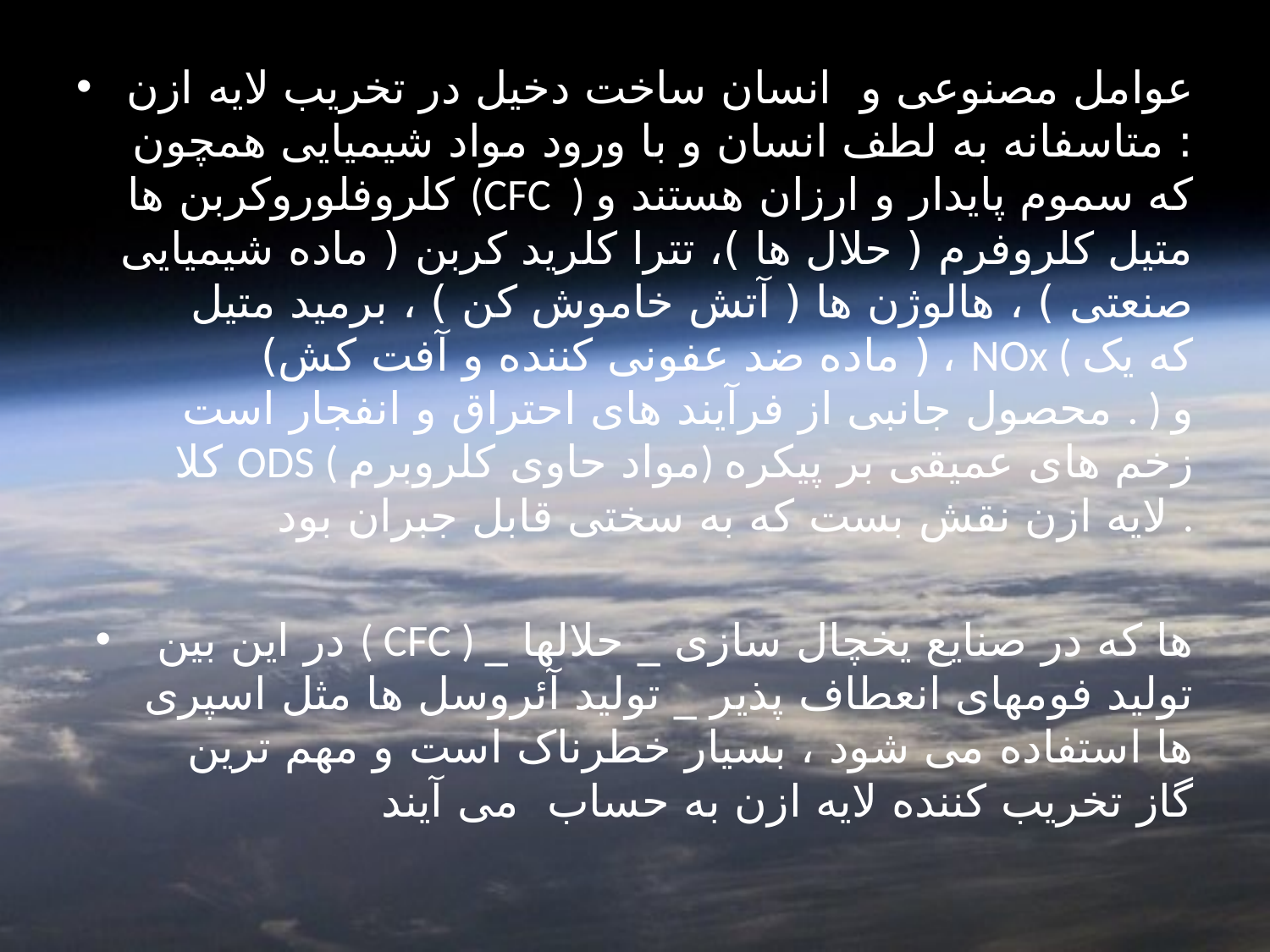

عوامل مصنوعی و  انسان ساخت دخیل در تخریب لایه ازن : متاسفانه به لطف انسان و با ورود مواد شیمیایی همچون کلروفلوروکربن ها (CFC  ) که سموم پایدار و ارزان هستند و متیل کلروفرم ( حلال ها )، تترا کلرید کربن ( ماده شیمیایی صنعتی ) ، هالوژن ها ( آتش خاموش کن ) ، برمید متیل ( ماده ضد عفونی کننده و آفت کش) ، NOx ( که یک محصول جانبی از فرآیند های احتراق و انفجار است . ) و کلا ODS ( مواد حاوی کلروبرم) زخم های عمیقی بر پیکره لایه ازن نقش بست که به سختی قابل جبران بود .

در این بین ( CFC ) ها که در صنایع یخچال سازی _ حلالها _ تولید فومهای انعطاف پذیر _ تولید آئروسل ها مثل اسپری ها استفاده می شود ، بسیار خطرناک است و مهم ترین گاز تخریب کننده لایه ازن به حساب  می آیند